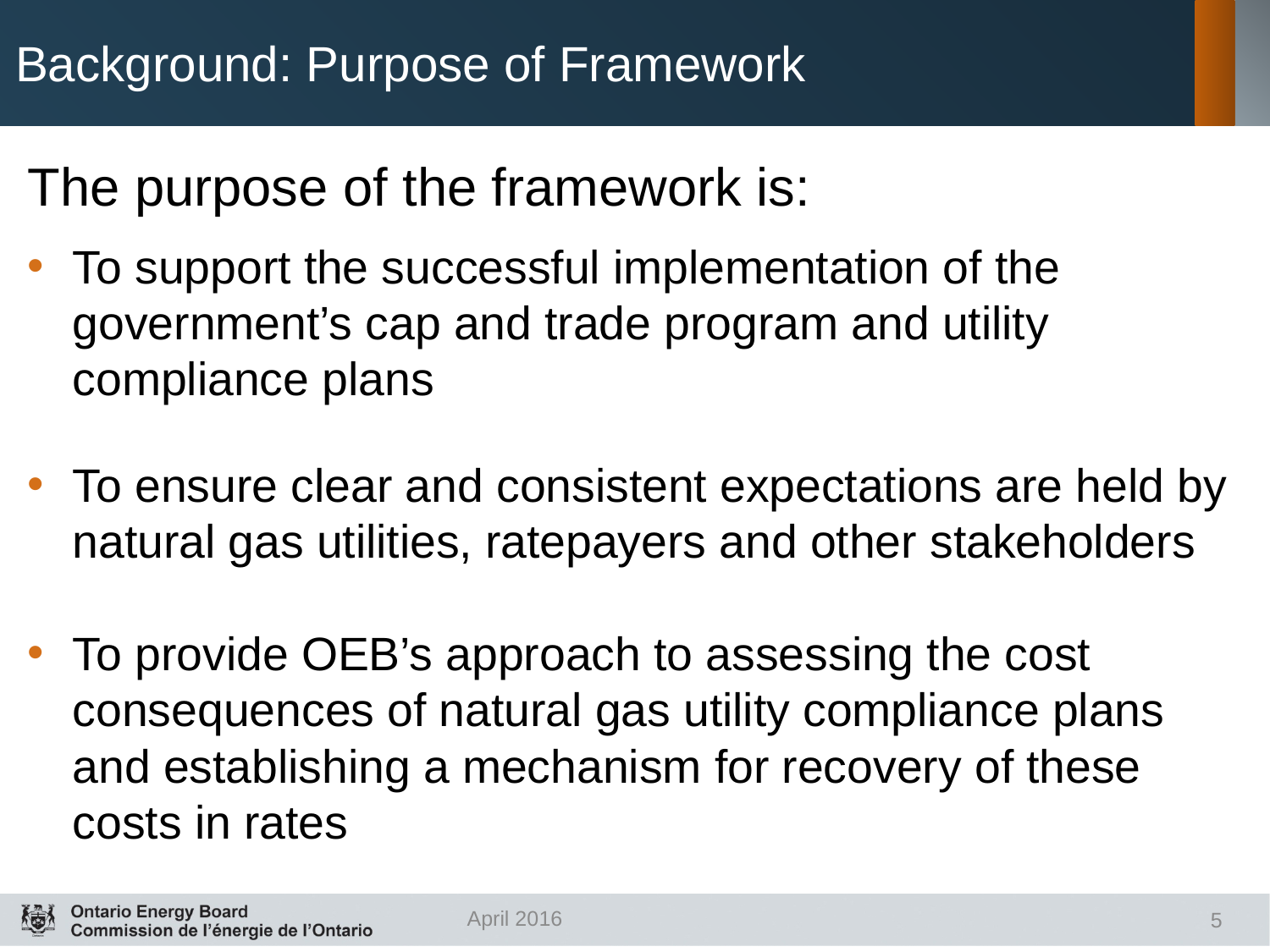

# Background: Purpose of Framework
The purpose of the framework is:
To support the successful implementation of the government’s cap and trade program and utility compliance plans

To ensure clear and consistent expectations are held by natural gas utilities, ratepayers and other stakeholders

To provide OEB’s approach to assessing the cost consequences of natural gas utility compliance plans and establishing a mechanism for recovery of these costs in rates
April 2016
5